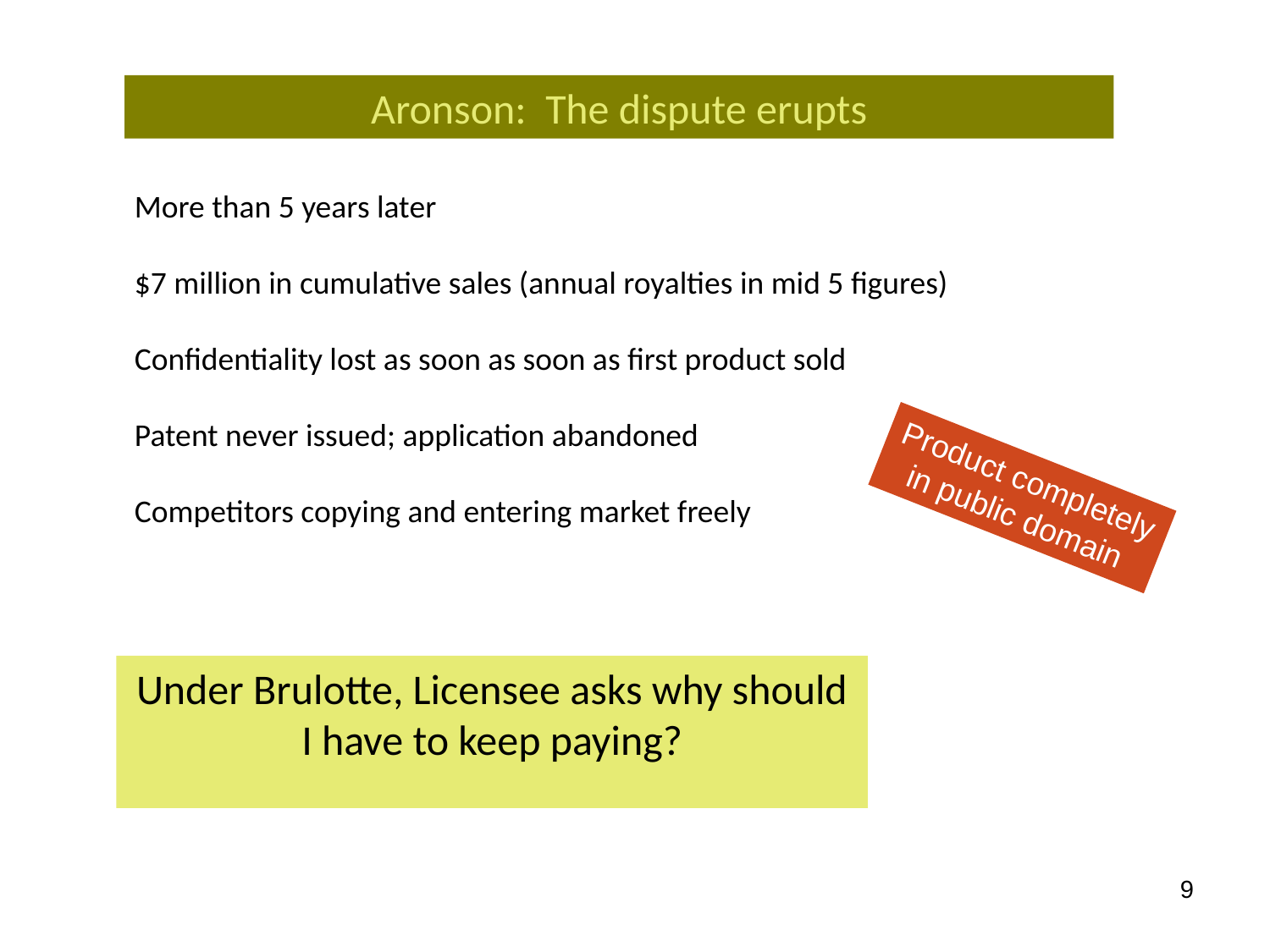

Aronson:  The dispute erupts
More than 5 years later

$7 million in cumulative sales (annual royalties in mid 5 figures)

Confidentiality lost as soon as soon as first product sold

Patent never issued; application abandoned

Competitors copying and entering market freely

Product completely in public domain
Under Brulotte, Licensee asks why should I have to keep paying?

9